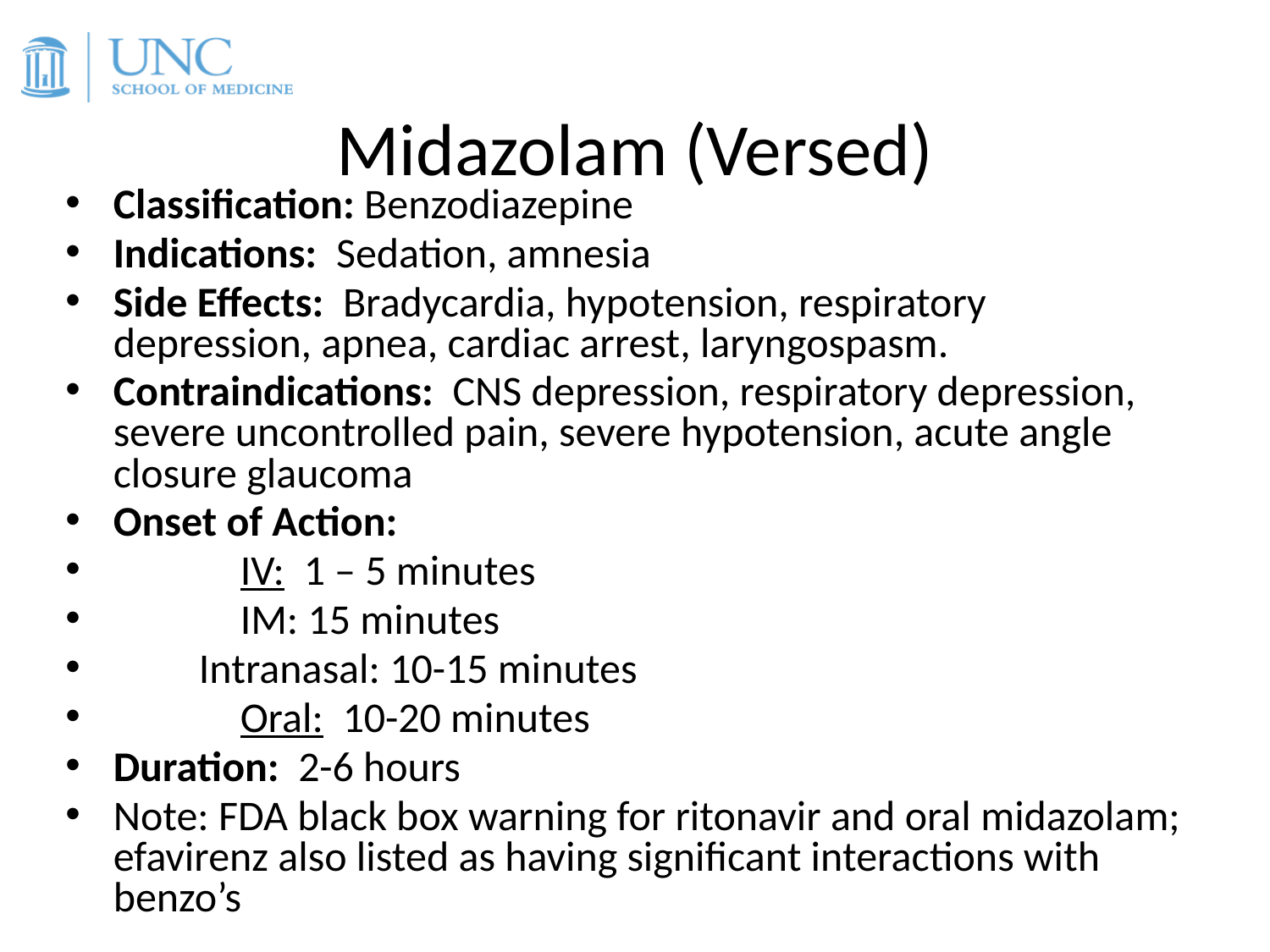

# Midazolam (Versed)
Classification: Benzodiazepine
Indications:  Sedation, amnesia
Side Effects:  Bradycardia, hypotension, respiratory depression, apnea, cardiac arrest, laryngospasm.
Contraindications:  CNS depression, respiratory depression, severe uncontrolled pain, severe hypotension, acute angle closure glaucoma
Onset of Action:
	IV:  1 – 5 minutes
	IM: 15 minutes
         Intranasal: 10-15 minutes
	Oral:  10-20 minutes
Duration:  2-6 hours
Note: FDA black box warning for ritonavir and oral midazolam; efavirenz also listed as having significant interactions with benzo’s